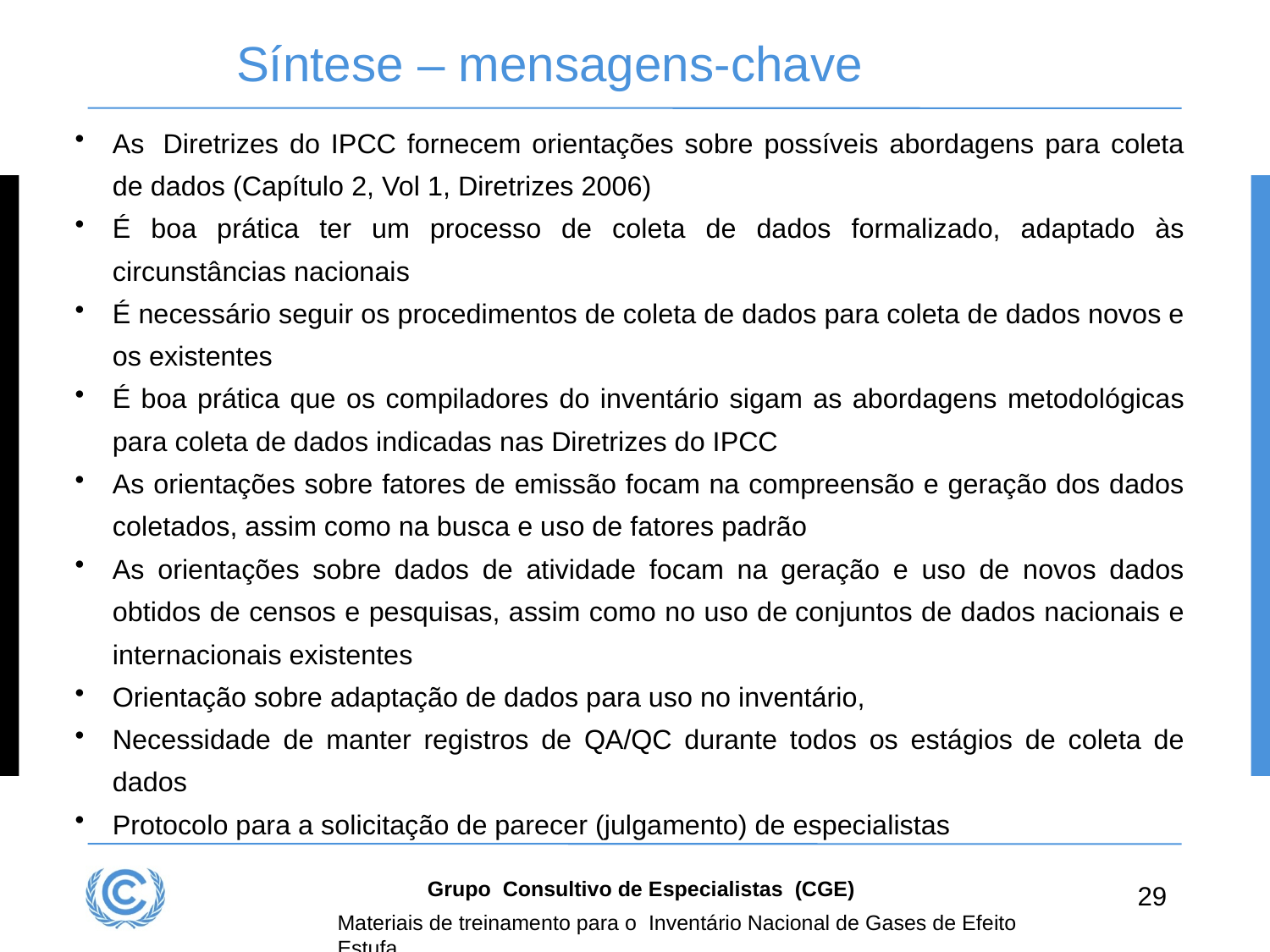

# Síntese – mensagens-chave
As  Diretrizes do IPCC fornecem orientações sobre possíveis abordagens para coleta de dados (Capítulo 2, Vol 1, Diretrizes 2006)
É boa prática ter um processo de coleta de dados formalizado, adaptado às circunstâncias nacionais
É necessário seguir os procedimentos de coleta de dados para coleta de dados novos e os existentes
É boa prática que os compiladores do inventário sigam as abordagens metodológicas para coleta de dados indicadas nas Diretrizes do IPCC
As orientações sobre fatores de emissão focam na compreensão e geração dos dados coletados, assim como na busca e uso de fatores padrão
As orientações sobre dados de atividade focam na geração e uso de novos dados obtidos de censos e pesquisas, assim como no uso de conjuntos de dados nacionais e internacionais existentes
Orientação sobre adaptação de dados para uso no inventário,
Necessidade de manter registros de QA/QC durante todos os estágios de coleta de dados
Protocolo para a solicitação de parecer (julgamento) de especialistas
Grupo  Consultivo de Especialistas  (CGE)
29
Materiais de treinamento para o  Inventário Nacional de Gases de Efeito Estufa